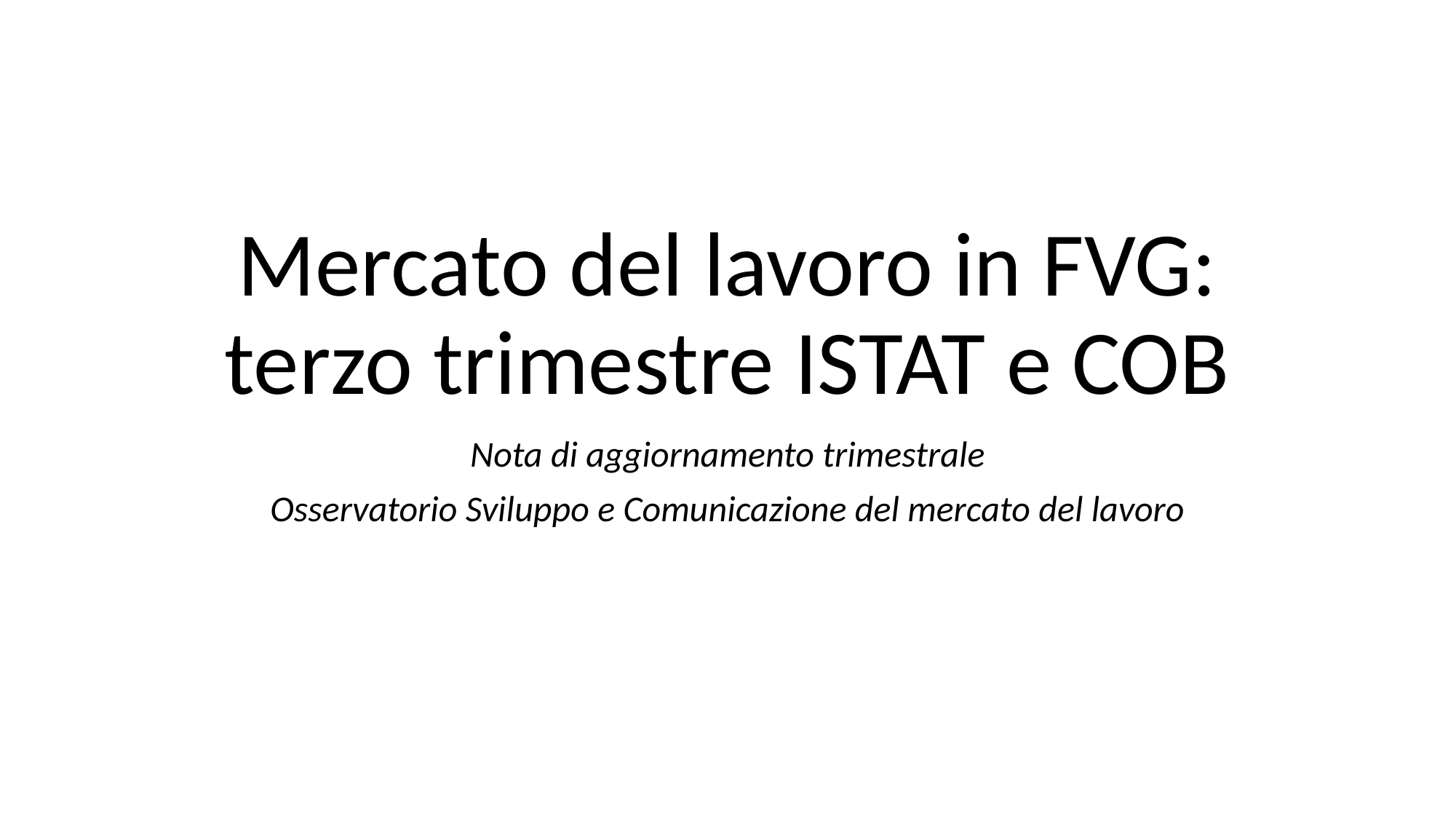

# Mercato del lavoro in FVG: terzo trimestre ISTAT e COB
Nota di aggiornamento trimestrale
Osservatorio Sviluppo e Comunicazione del mercato del lavoro